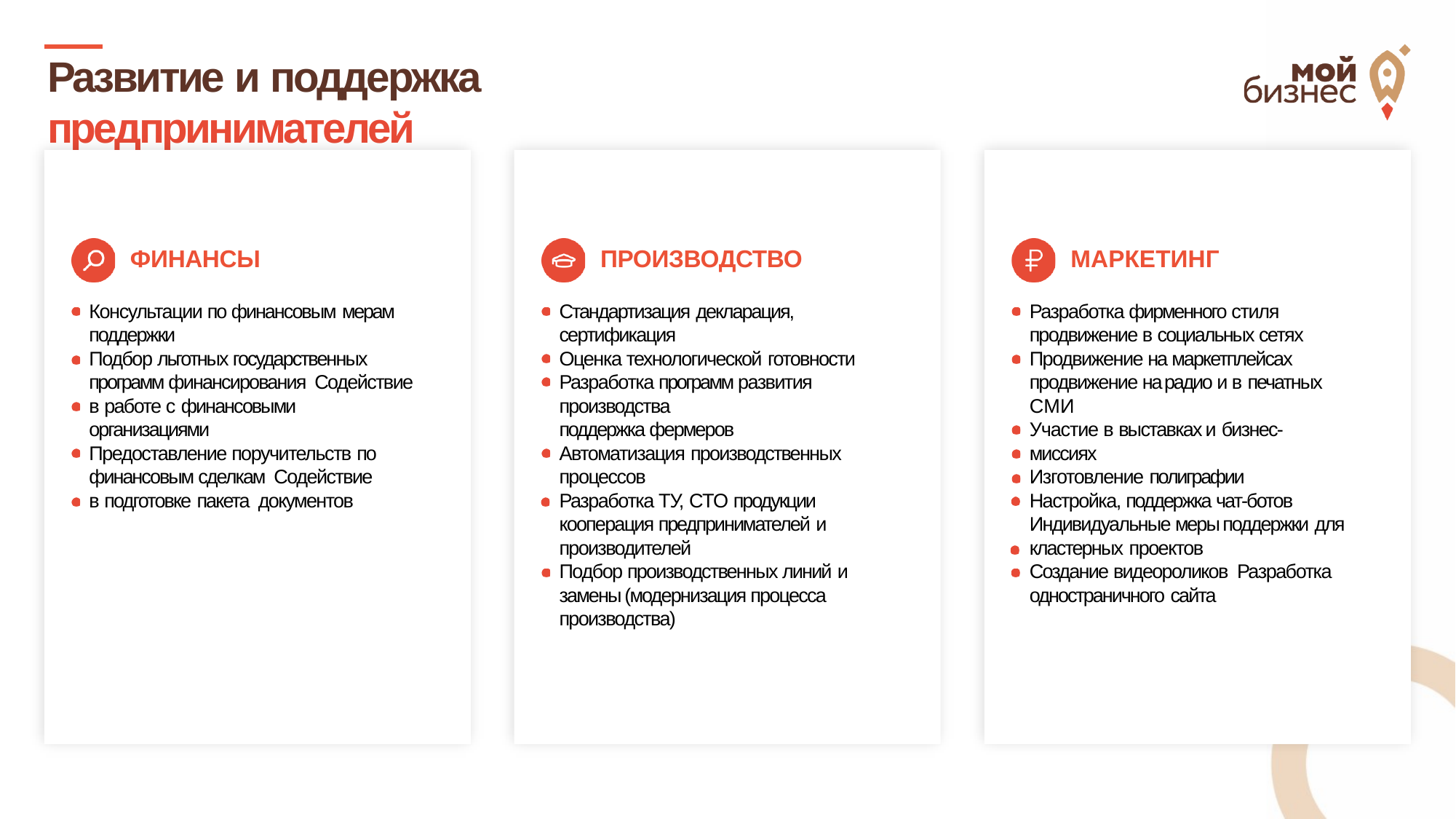

# Развитие и поддержка предпринимателей

ФИНАНСЫ
Консультации по финансовым мерам
поддержки
Подбор льготных государственных  программ финансирования  Содействие в работе с финансовыми  организациями
Предоставление поручительств по
финансовым сделкам  Содействие в подготовке пакета  документов
ПРОИЗВОДСТВО
Стандартизация декларация,
сертификация
Оценка технологической готовности  Разработка программ развития  производства
поддержка фермеров  Автоматизация производственных  процессов
Разработка ТУ, СТО продукции  кооперация предпринимателей и  производителей
Подбор производственных линий и  замены (модернизация процесса  производства)
МАРКЕТИНГ
Разработка фирменного стиля  продвижение в социальных сетях  Продвижение на маркетплейсах  продвижение на радио и в печатных  СМИ
Участие в выставках и бизнес-миссиях
Изготовление полиграфии
Настройка, поддержка чат-ботов  Индивидуальные меры поддержки для  кластерных проектов
Создание видеороликов  Разработка одностраничного сайта